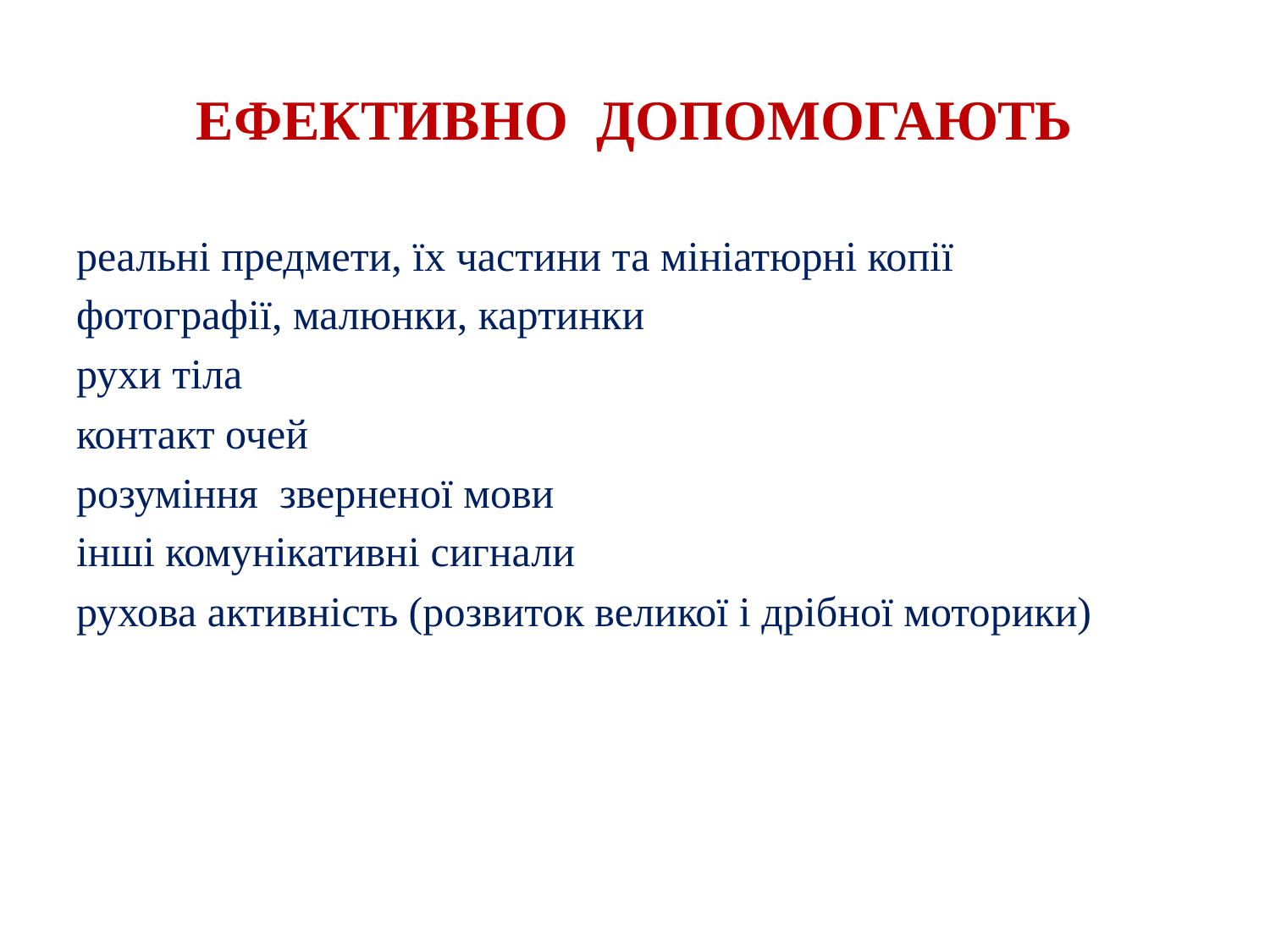

# ЕФЕКТИВНО  ДОПОМОГАЮТЬ
реальні предмети, їх частини та мініатюрні копії
фотографії, малюнки, картинки
рухи тіла
контакт очей
розуміння  зверненої мови
інші комунікативні сигнали
рухова активність (розвиток великої і дрібної моторики)